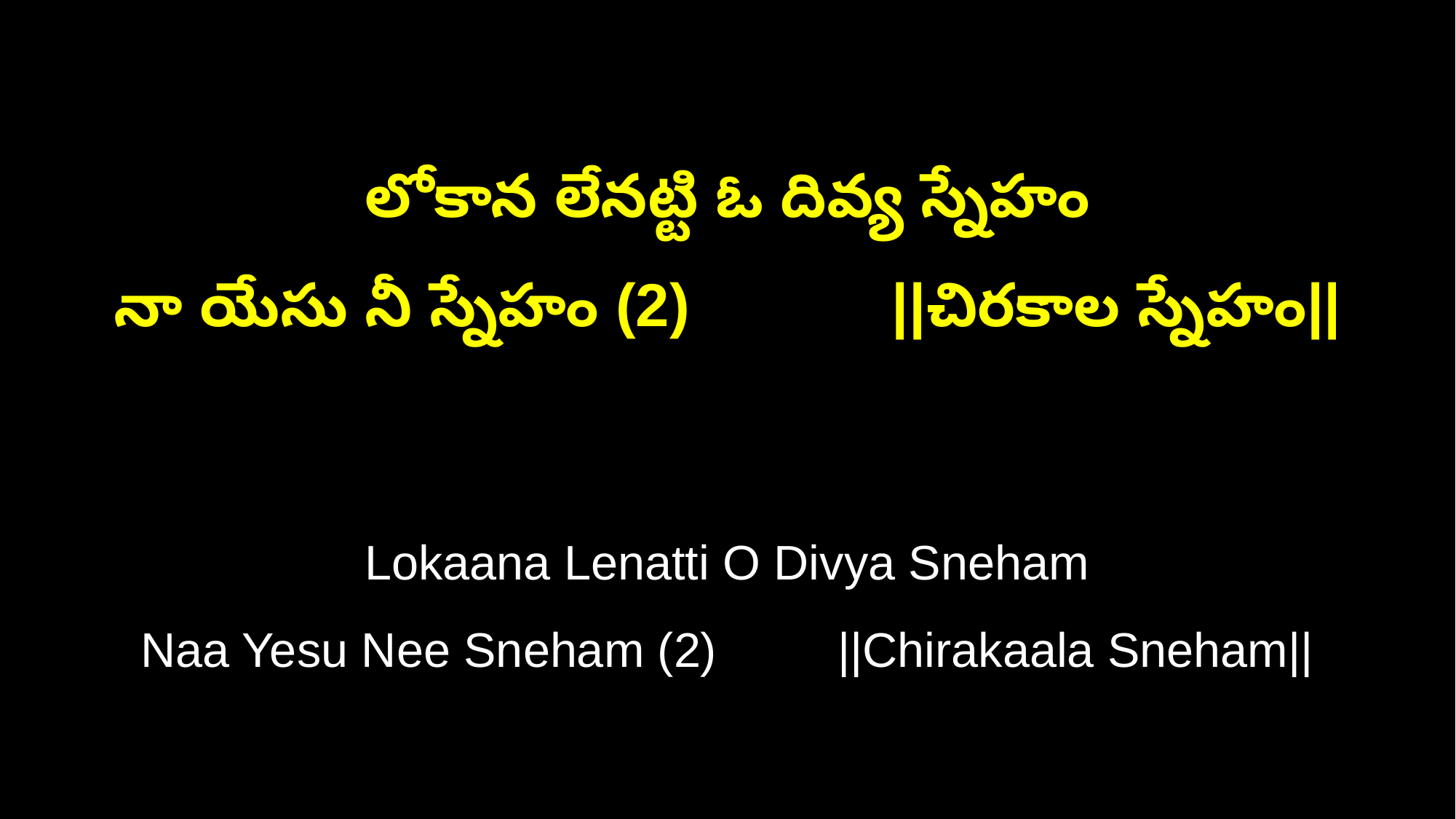

లోకాన లేనట్టి ఓ దివ్య స్నేహం
నా యేసు నీ స్నేహం (2)            ||చిరకాల స్నేహం||
Lokaana Lenatti O Divya Sneham
Naa Yesu Nee Sneham (2)         ||Chirakaala Sneham||